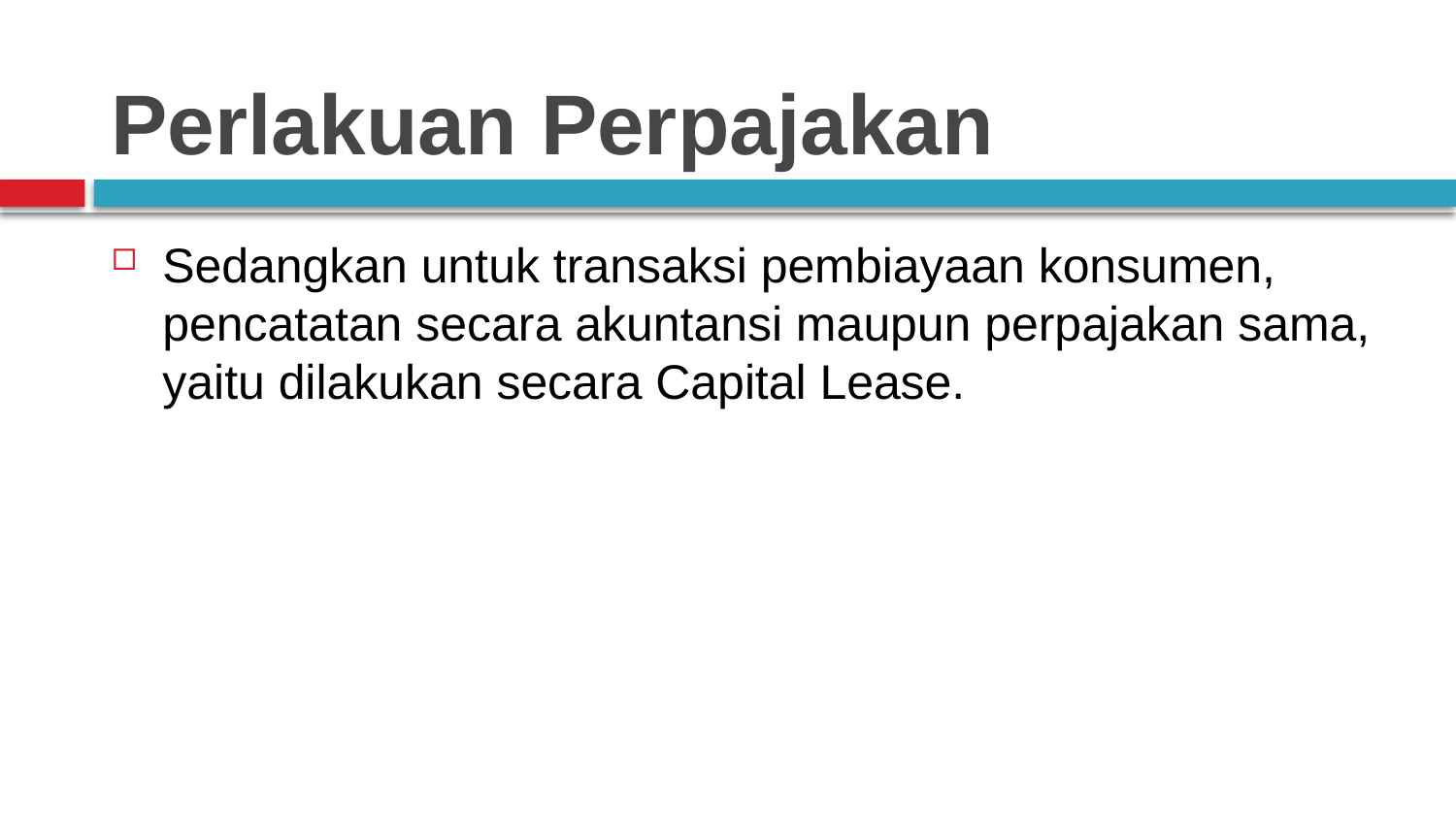

# Perlakuan Perpajakan
Sedangkan untuk transaksi pembiayaan konsumen, pencatatan secara akuntansi maupun perpajakan sama, yaitu dilakukan secara Capital Lease.